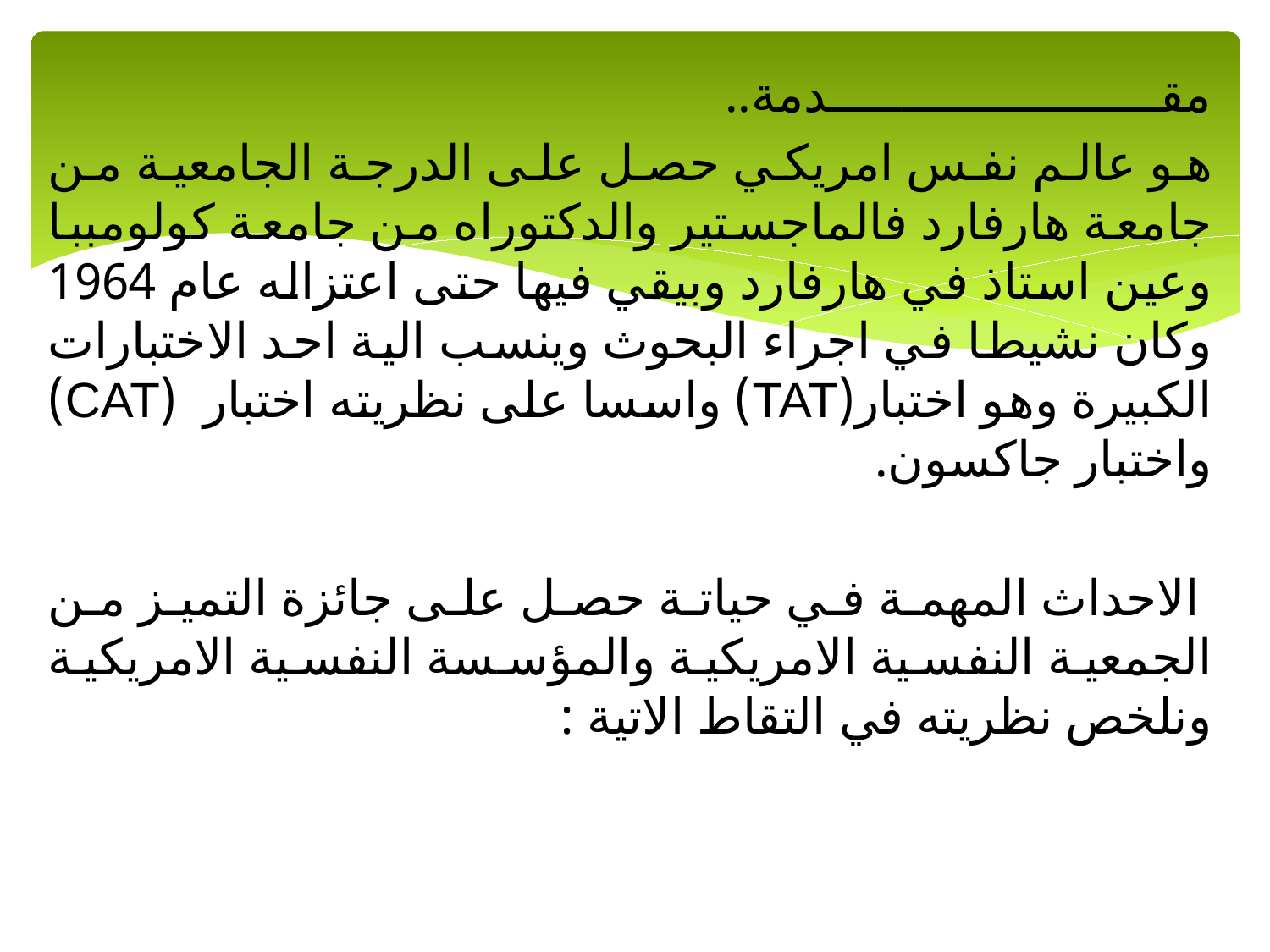

مقـــــــــــــــــــــــدمة..
هو عالم نفس امريكي حصل على الدرجة الجامعية من جامعة هارفارد فالماجستير والدكتوراه من جامعة كولومببا وعين استاذ في هارفارد وبيقي فيها حتى اعتزاله عام 1964 وكان نشيطا في اجراء البحوث وينسب الية احد الاختبارات الكبيرة وهو اختبار(TAT) واسسا على نظريته اختبار  (CAT) واختبار جاكسون.

 الاحداث المهمة في حياتة حصل على جائزة التميز من الجمعية النفسية الامريكية والمؤسسة النفسية الامريكية ونلخص نظريته في التقاط الاتية :